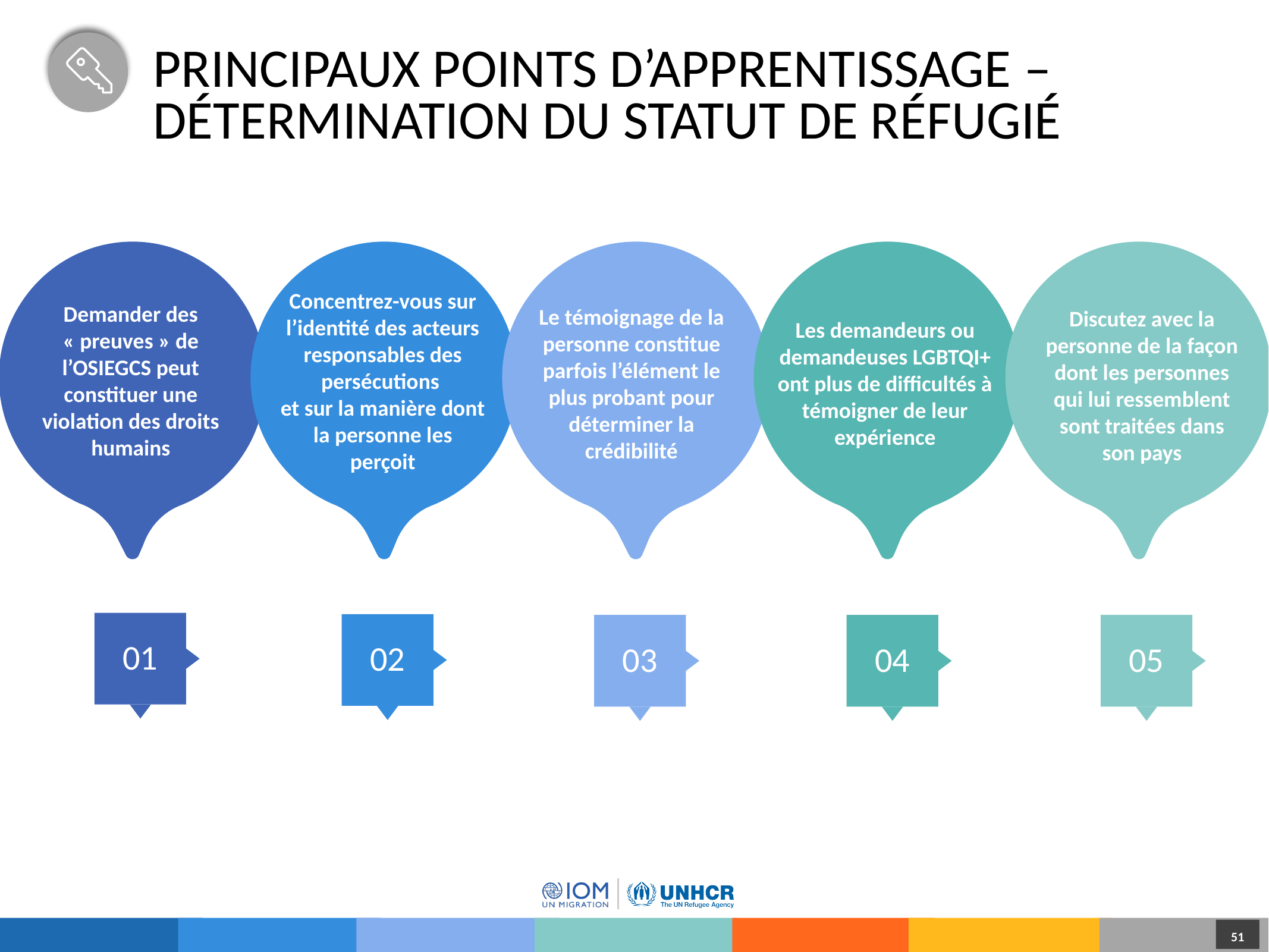

# Principaux points d’apprentissage –Détermination du statut de réfugié

Demander des « preuves » de l’OSIEGCS peut constituer une violation des droits humains

Concentrez-vous sur l’identité des acteurs responsables des persécutions
et sur la manière dont la personne les perçoit

Le témoignage de la personne constitue parfois l’élément le plus probant pour déterminer la crédibilité

Les demandeurs ou demandeuses LGBTQI+ ont plus de difficultés à témoigner de leur expérience

Discutez avec la personne de la façon dont les personnes qui lui ressemblent sont traitées dans son pays
01

02

03

04

05

51